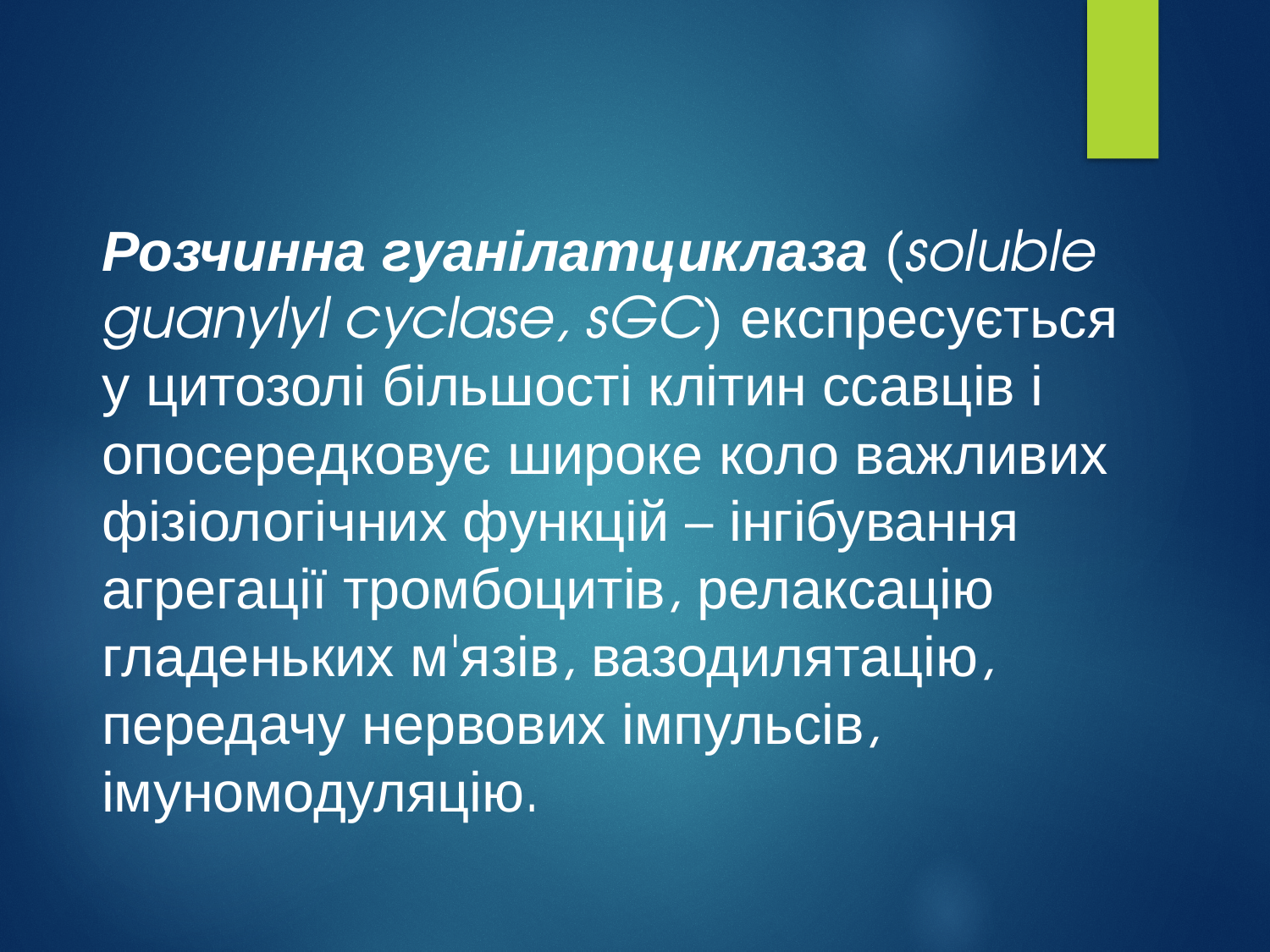

Розчинна гуанілатциклаза (soluble guanylyl cyclase, sGC) експресується у цитозолі більшості клітин ссавців і опосередковує широке коло важливих фізіологічних функцій – інгібування агрегації тромбоцитів, релаксацію гладеньких м'язів, вазодилятацію, передачу нервових імпульсів, імуномодуляцію.